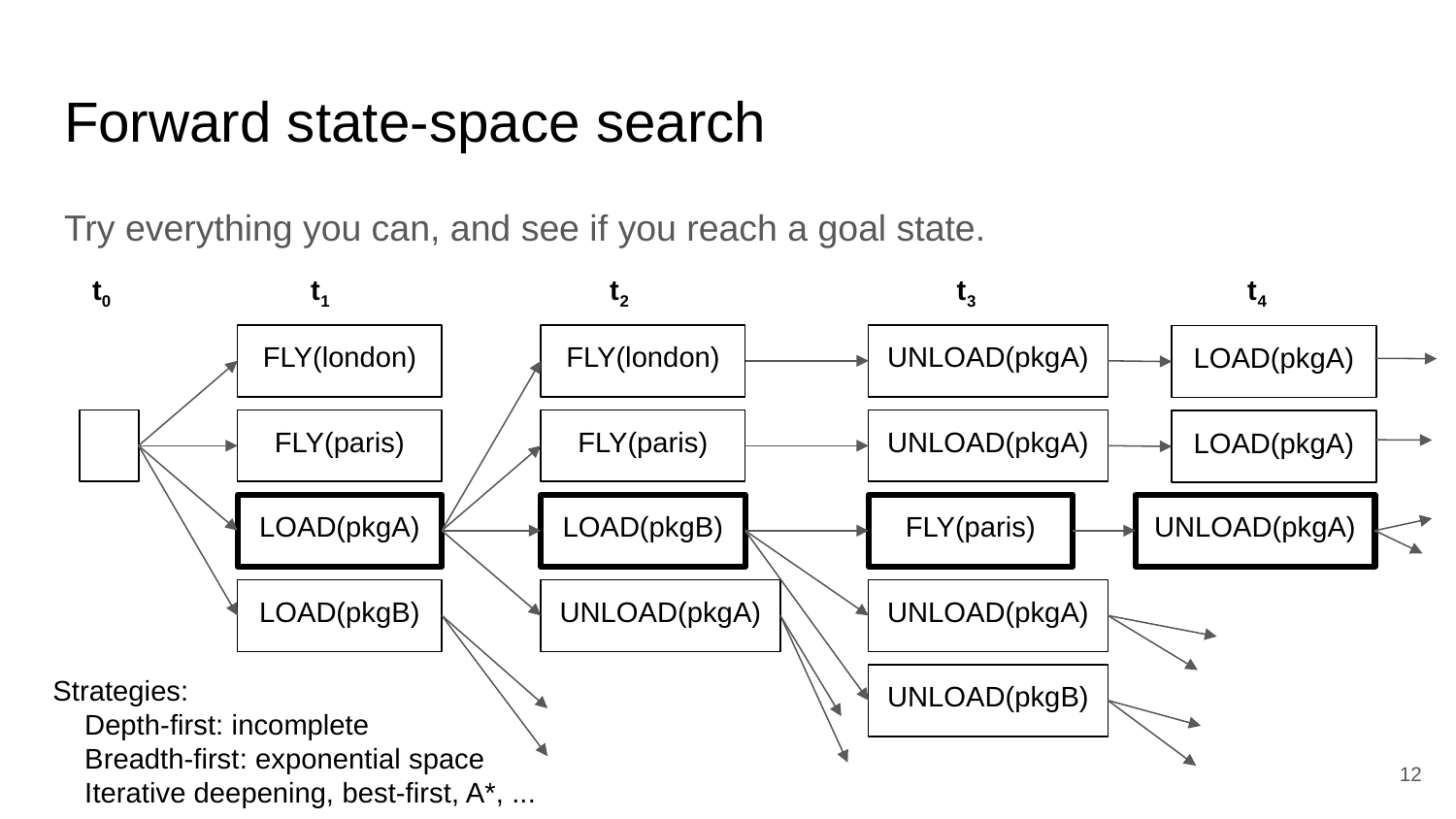

# Forward state-space search
Try everything you can, and see if you reach a goal state.
t0                         t1                                   t2                                         t3                                  t4
FLY(london)
FLY(london)
UNLOAD(pkgA)
LOAD(pkgA)

FLY(paris)
FLY(paris)
UNLOAD(pkgA)
LOAD(pkgA)
LOAD(pkgA)
LOAD(pkgB)
FLY(paris)
UNLOAD(pkgA)
LOAD(pkgB)
UNLOAD(pkgA)
UNLOAD(pkgA)
Strategies:
    Depth-first: incomplete
    Breadth-first: exponential space
    Iterative deepening, best-first, A*, ...
UNLOAD(pkgB)
12